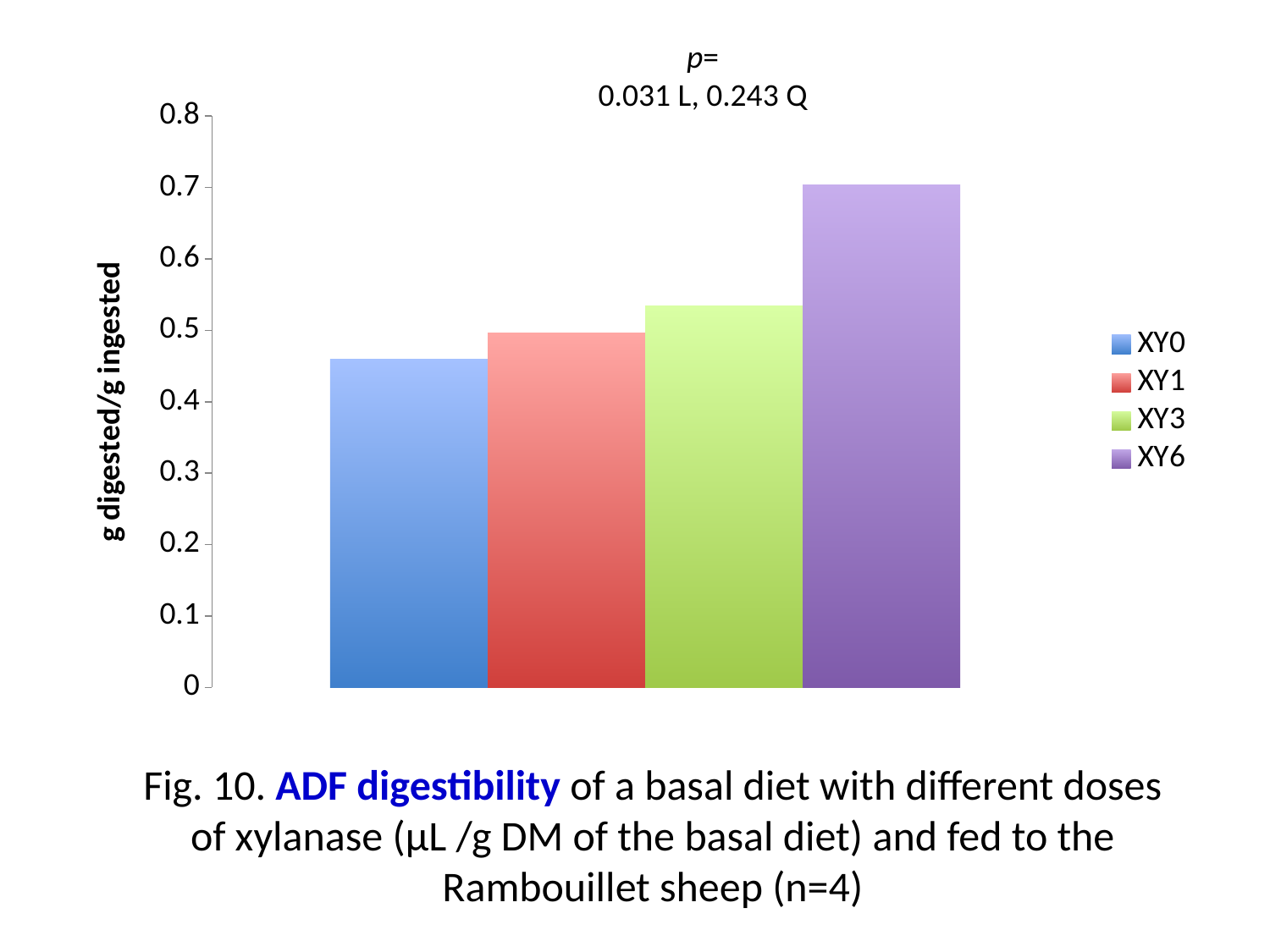

p=
0.031 L, 0.243 Q

### Chart

| Category | XY0 | XY1 | XY3 | XY6 |
|---|---|---|---|---|
| ADF | 0.46 | 0.4960000000000001 | 0.534 | 0.7040000000000002 |
Fig. 10. ADF digestibility of a basal diet with different doses of xylanase (µL /g DM of the basal diet) and fed to the Rambouillet sheep (n=4)